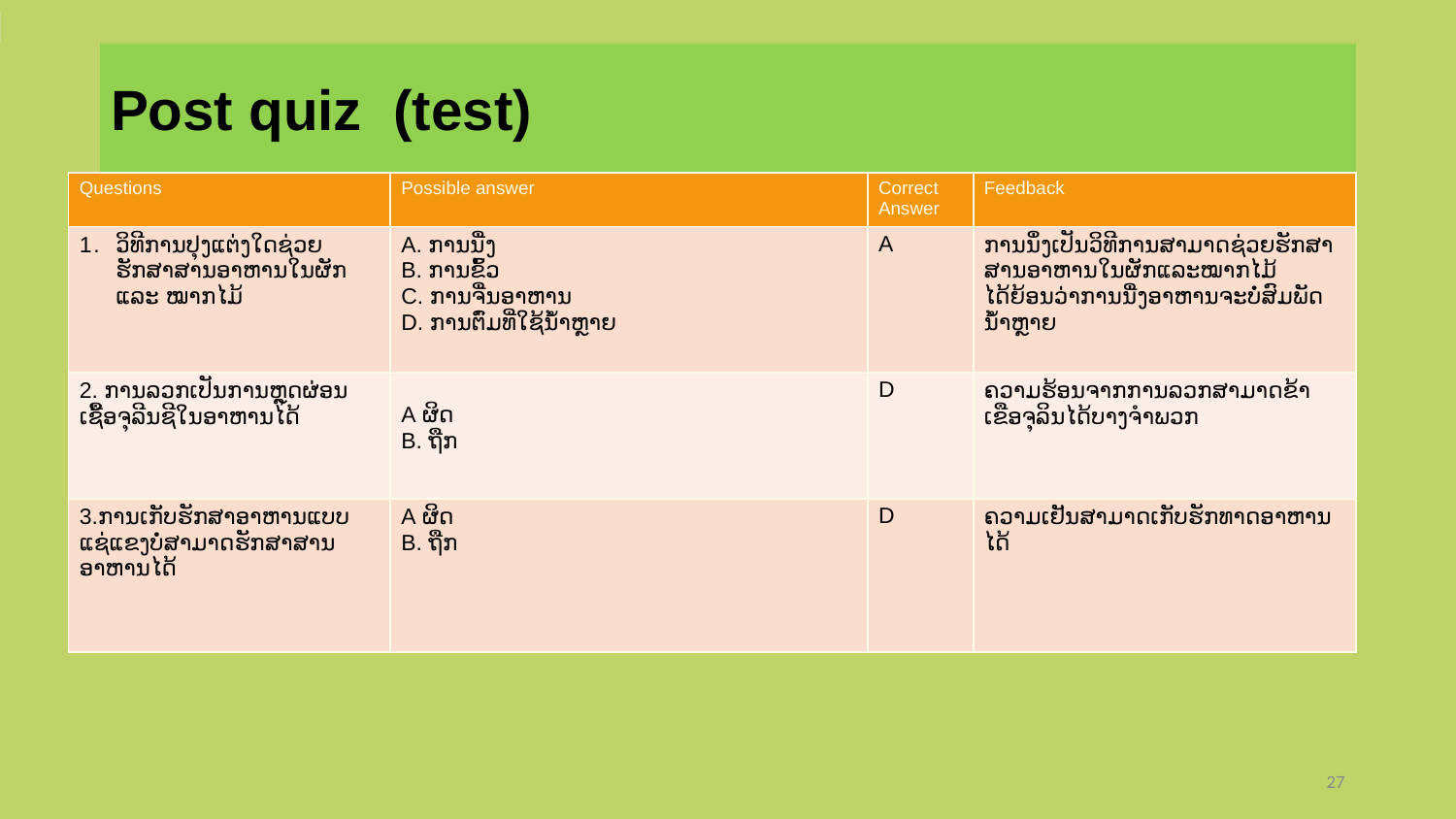

# Post quiz  (test)
| Questions | Possible answer | Correct Answer | Feedback |
| --- | --- | --- | --- |
| ວິທີການປຸງແຕ່ງໃດຊ່ວຍຮັກສາສານອາຫານໃນຜັກ ແລະ ໝາກໄມ້ | A. ການນື່ງ B. ການຂົ້ວ C. ການຈື່ນອາຫານ D. ການຕົ່ມທີ່ໃຊ້ນໍ້າຫຼາຍ | A | ການນຶ່ງເປັນວິທີການສາມາດຊ່ວຍຮັກສາສານອາຫານໃນຜັກແລະໝາກໄມ້ໄດ້ຍ້ອນວ່າການນື່ງອາຫານຈະບໍ່ສົມພັດນໍ້າຫຼາຍ |
| 2. ການລວກເປັນການຫຼຸດຜ່ອນເຊື້ອຈຸລີນຊີໃນອາຫານໄດ້ | A ຜິດ B. ຖືກ | D | ຄວາມຮ້ອນຈາກການລວກສາມາດຂ້າເຂືອຈຸລິນໄດ້ບາງຈຳພວກ |
| 3.ການເກັບຮັກສາອາຫານແບບແຊ່ແຂງບໍ່ສາມາດຮັກສາສານອາຫານໄດ້ | A ຜິດ B. ຖືກ | D | ຄວາມເຢັນສາມາດເກັບຮັກທາດອາຫານໄດ້ |

27